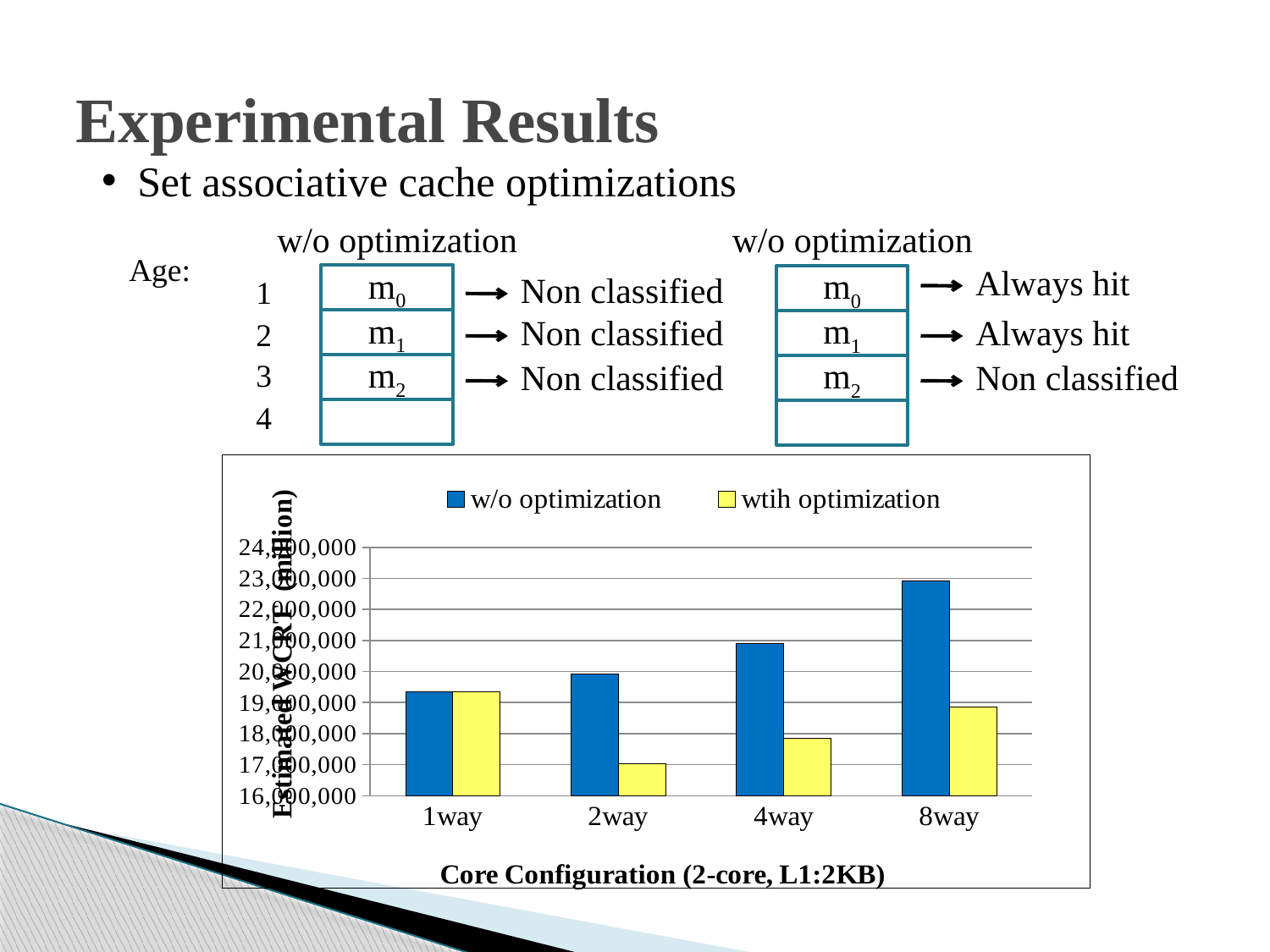

# Experimental Results
Set associative cache optimizations
w/o optimization
m0
m1

m2
w/o optimization
m0
m1

m2
Age:
Always hit
Non classified
1
Non classified
Always hit
2
3
Non classified
Non classified
4

### Chart

| Category | w/o optimization | wtih optimization |
|---|---|---|
| 1way | 19351540.0 | 19351540.0 |
| 2way | 19919620.0 | 17037330.0 |
| 4way | 20903910.0 | 17848540.0 |
| 8way | 22924542.0 | 18867880.0 |